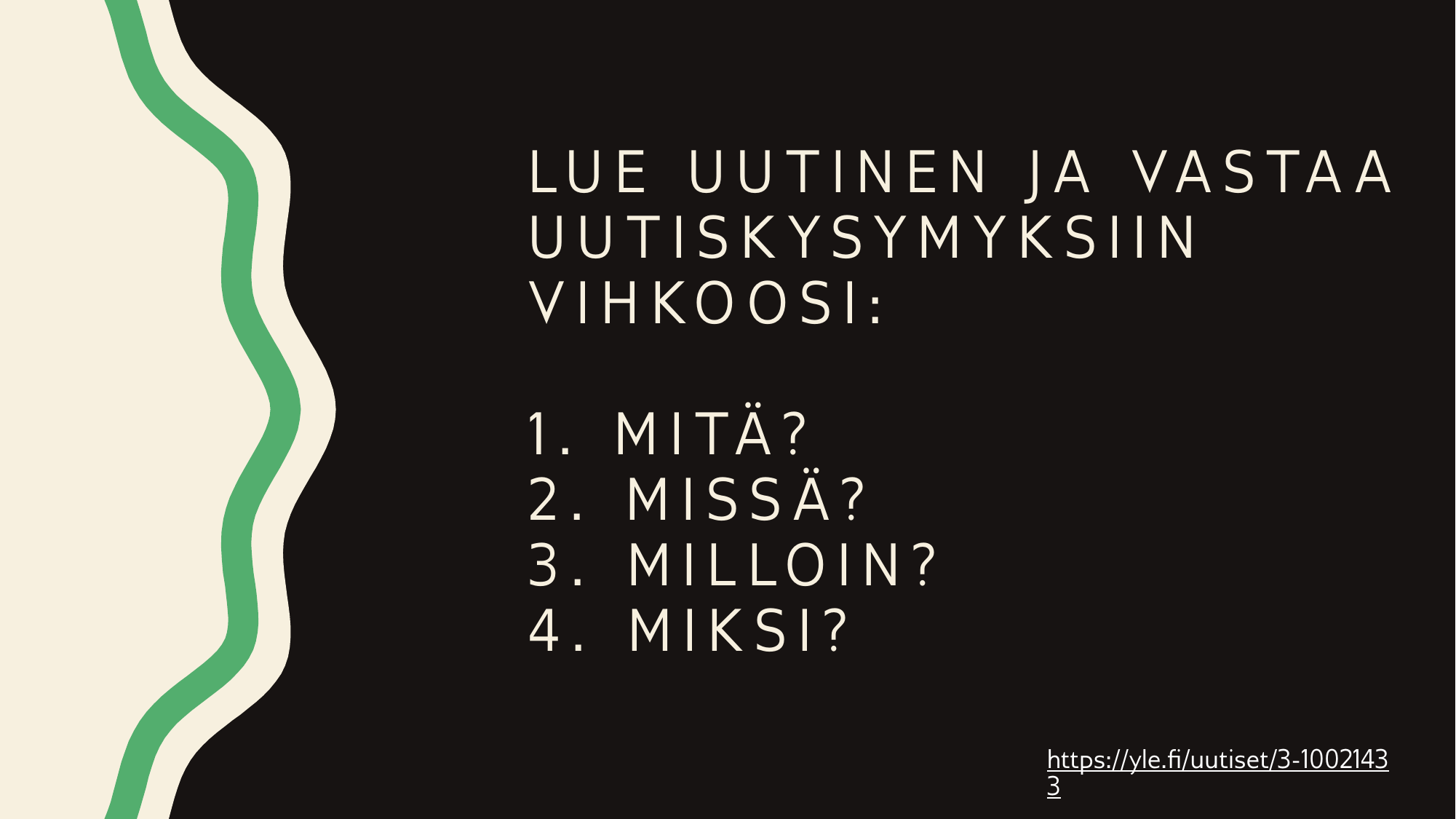

# Lue uutinen ja vastaa uutiskysymyksiin vihkoosi: 1. Mitä? 2. Missä? 3. Milloin? 4. Miksi?
https://yle.fi/uutiset/3-10021433